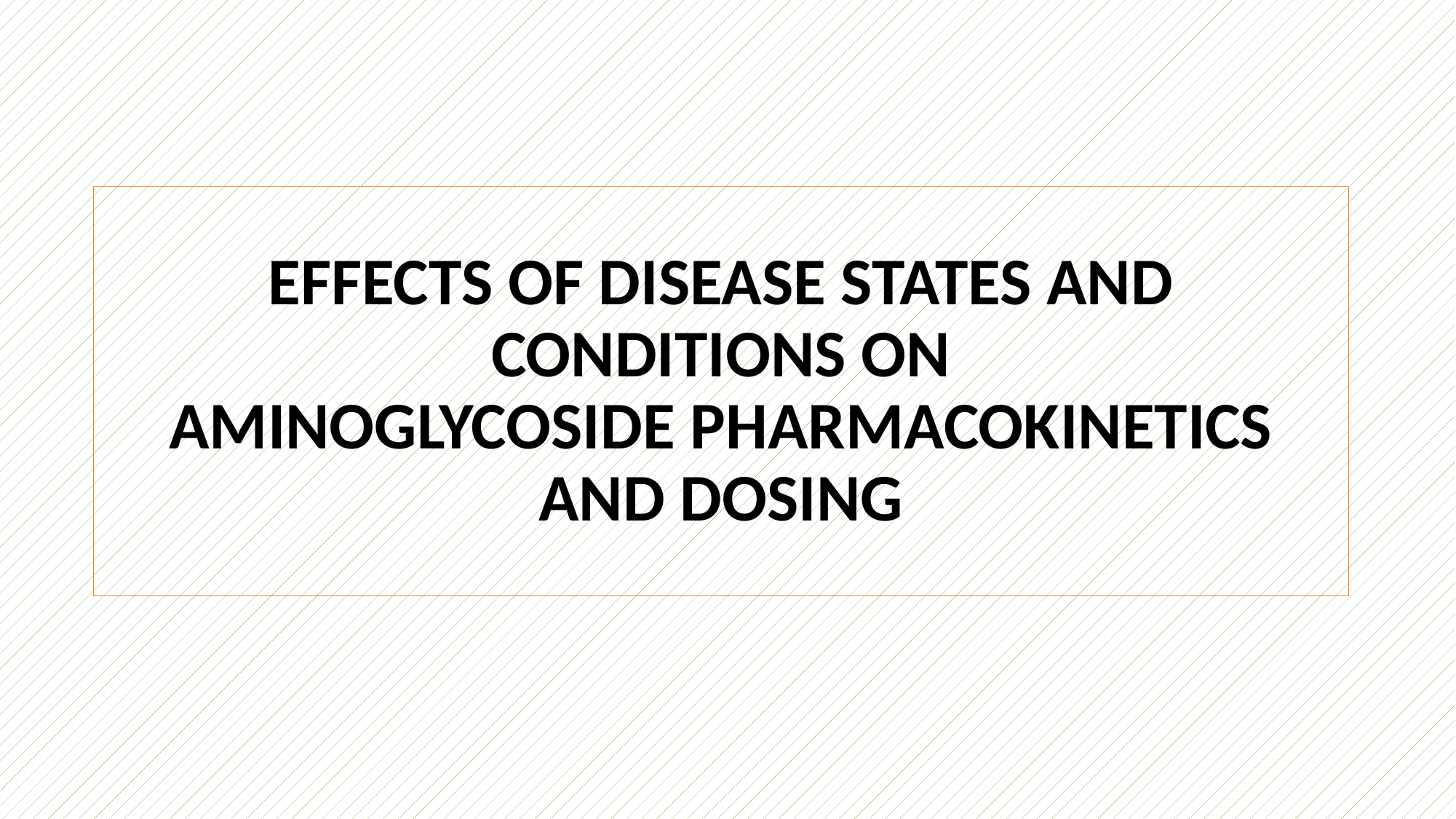

# EFFECTS OF DISEASE STATES AND CONDITIONS ON AMINOGLYCOSIDE PHARMACOKINETICS AND DOSING